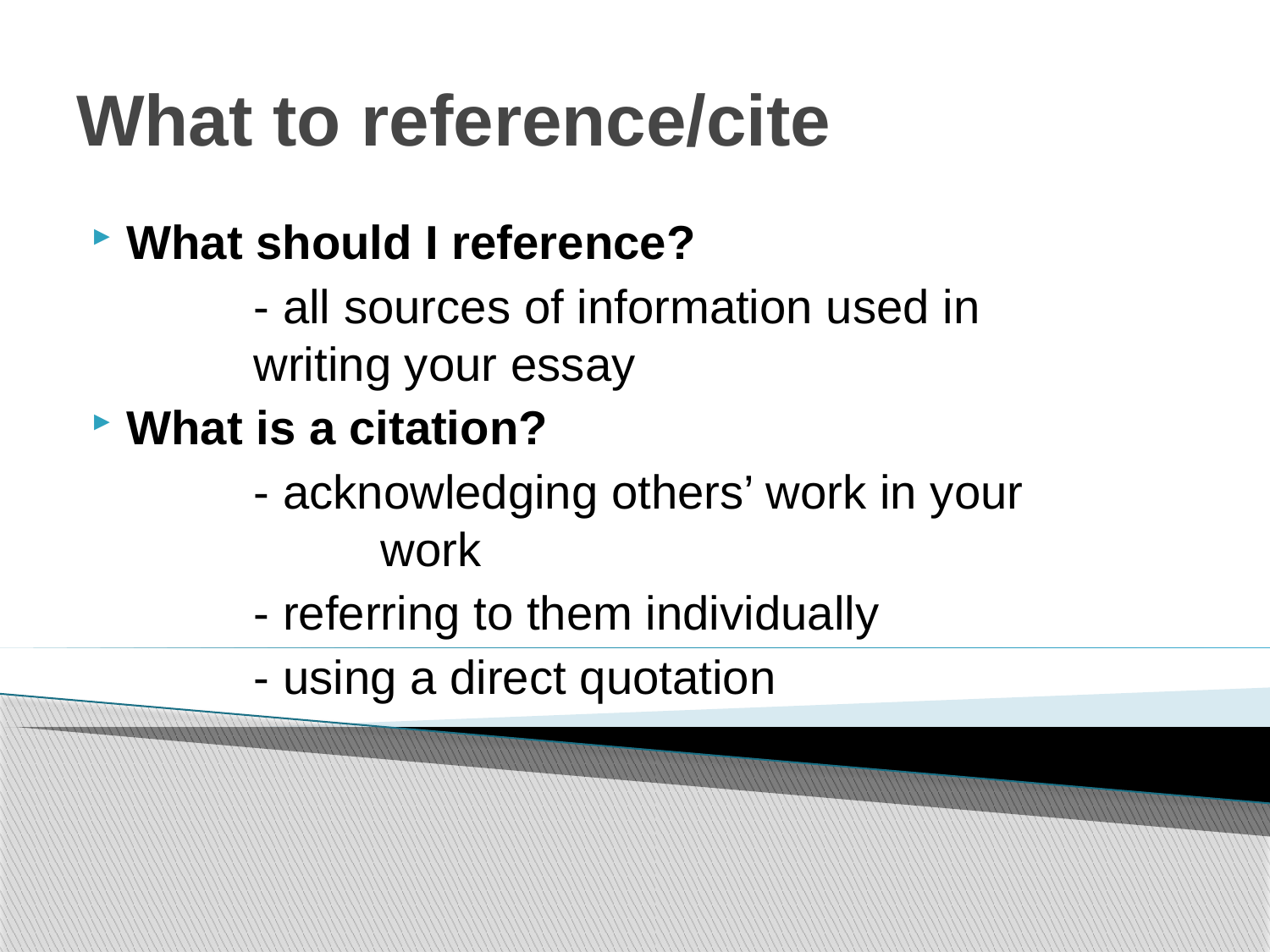

What to reference/cite
What should I reference?
		- all sources of information used in 			writing your essay
What is a citation?
		- acknowledging others’ work in your 			work
		- referring to them individually
		- using a direct quotation